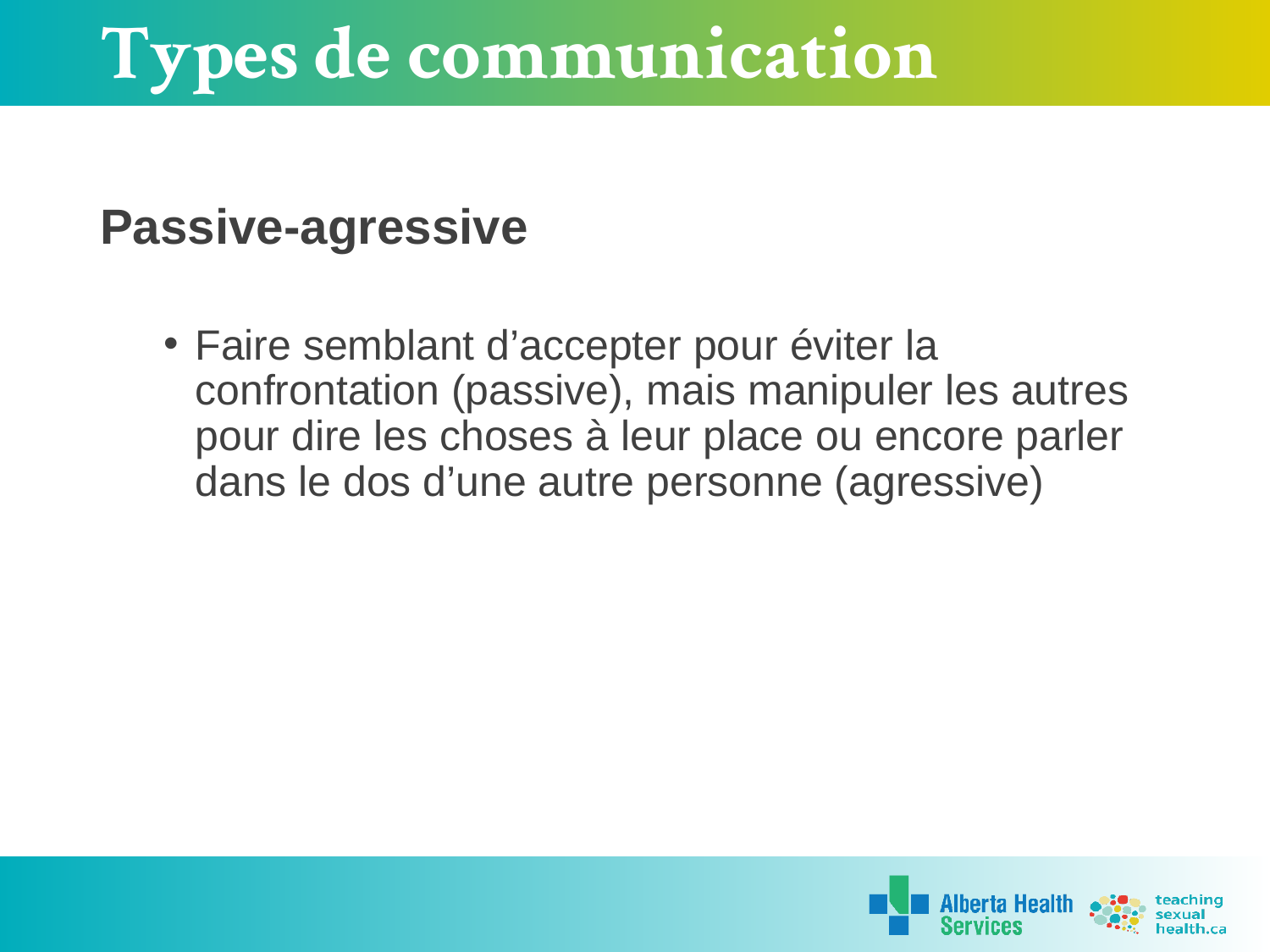

# Types de communication
Passive-agressive
Faire semblant d’accepter pour éviter la confrontation (passive), mais manipuler les autres pour dire les choses à leur place ou encore parler dans le dos d’une autre personne (agressive)